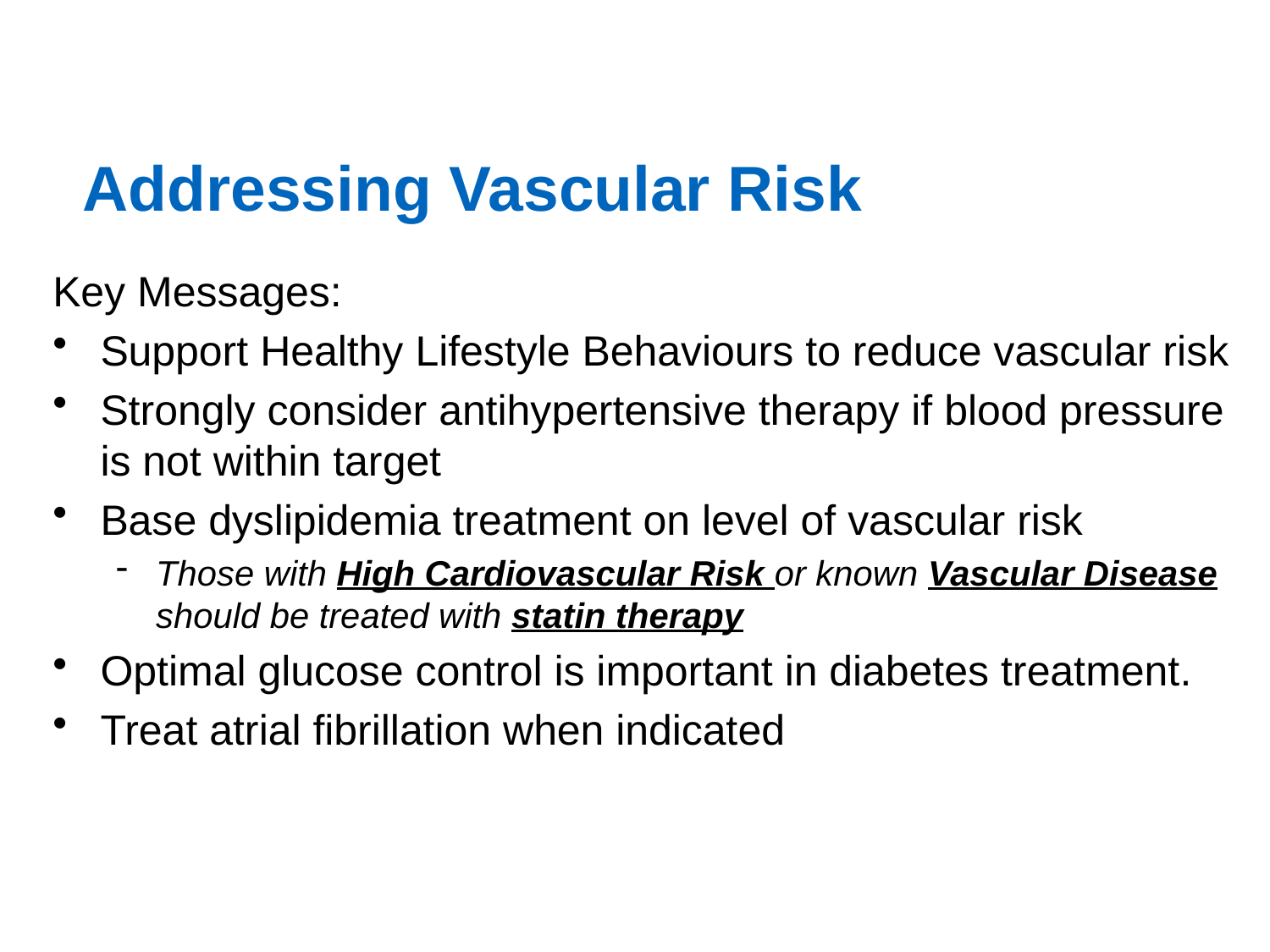

# Addressing Vascular Risk
Key Messages:
Support Healthy Lifestyle Behaviours to reduce vascular risk
Strongly consider antihypertensive therapy if blood pressure is not within target
Base dyslipidemia treatment on level of vascular risk
Those with High Cardiovascular Risk or known Vascular Disease should be treated with statin therapy
Optimal glucose control is important in diabetes treatment.
Treat atrial fibrillation when indicated